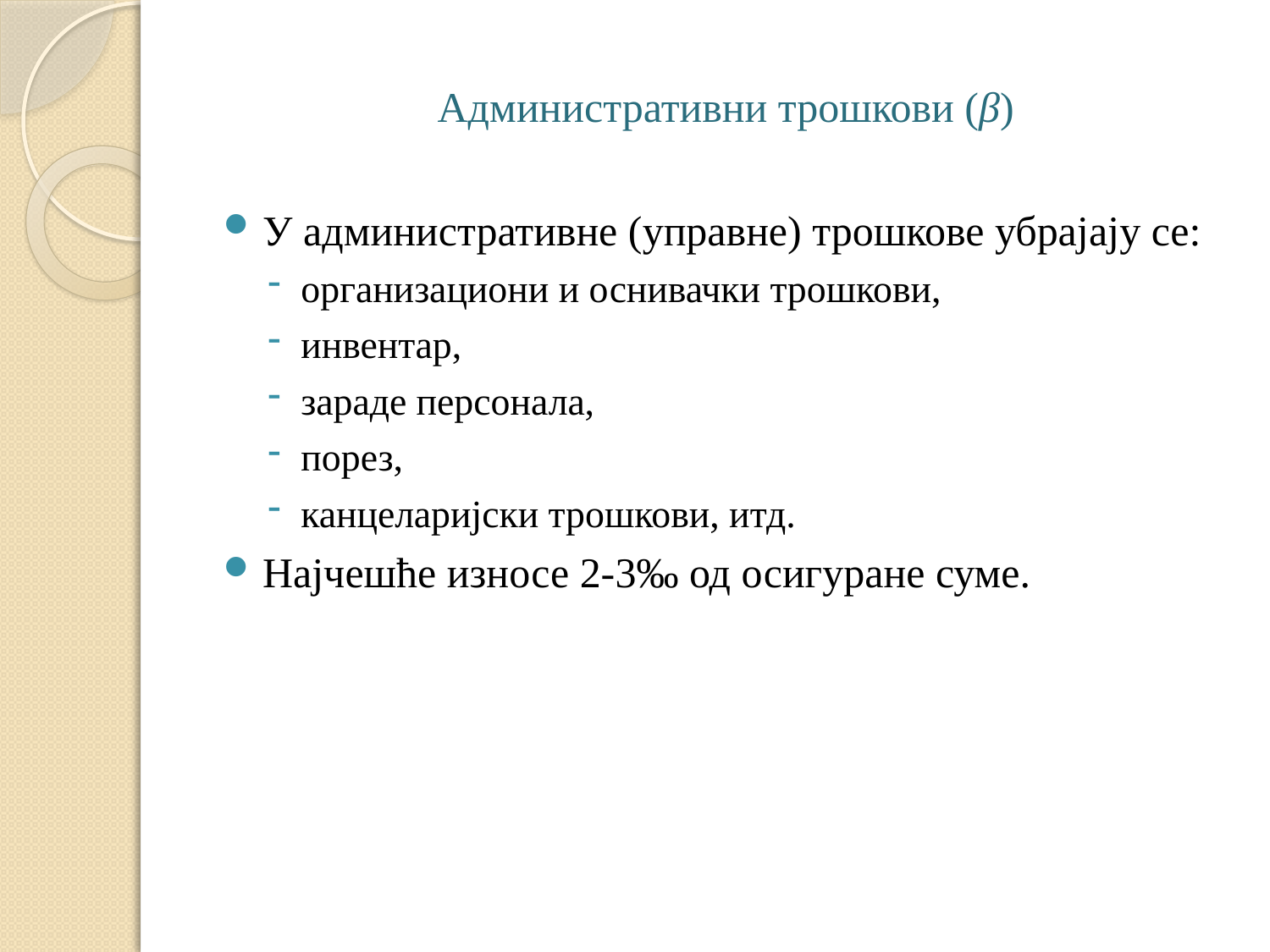

Административни трошкови (β)

У административне (управне) трошкове убрајају се:
организациони и оснивачки трошкови,
инвентар,
зараде персонала,
порез,
канцеларијски трошкови, итд.
Најчешће износе 2-3‰ од осигуране суме.